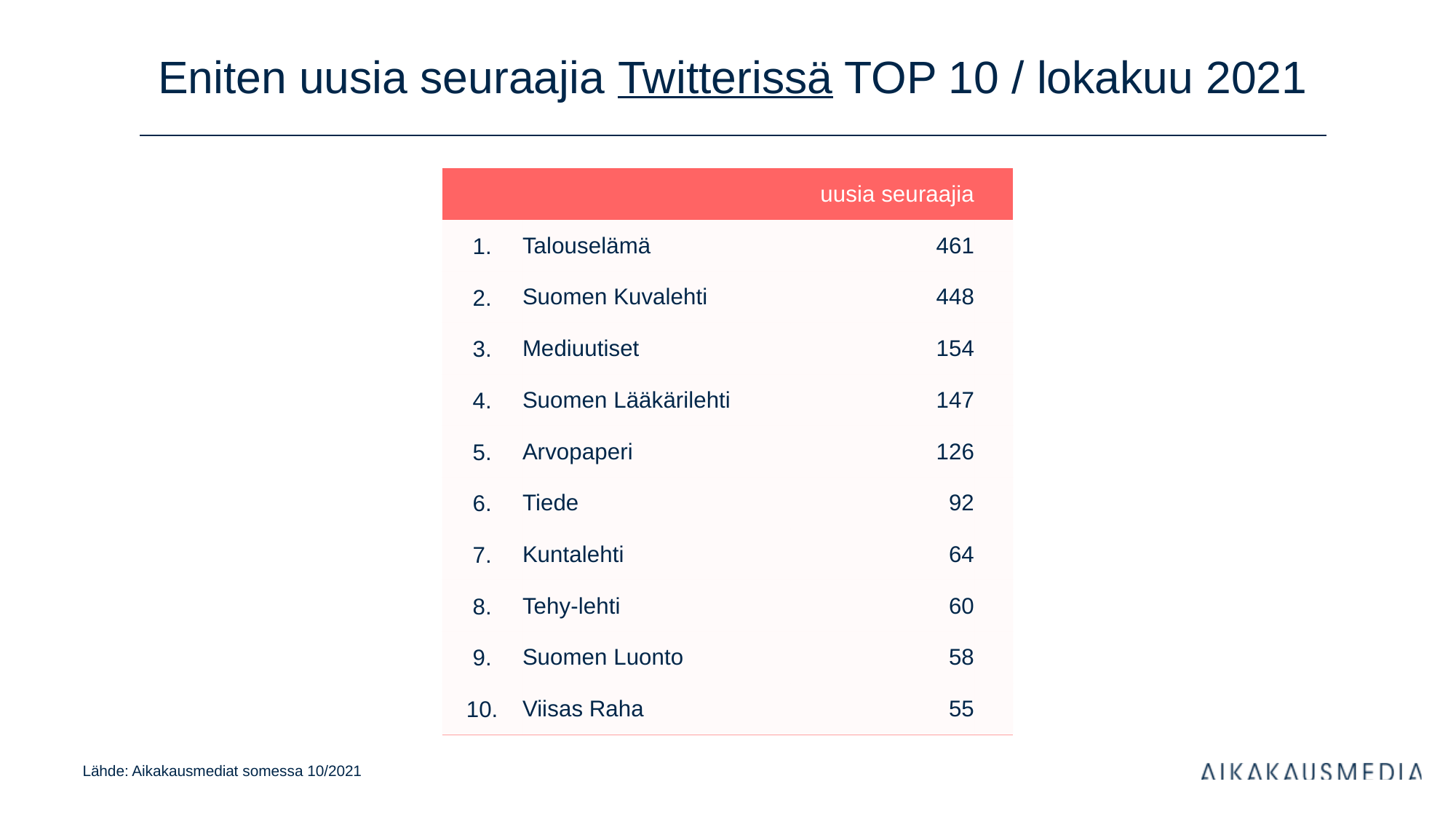

# Eniten uusia seuraajia Twitterissä TOP 10 / lokakuu 2021
| uusia seuraajia |  | kanavan tilaajia |  |
| --- | --- | --- | --- |
| 1. | Talouselämä | 461 |  |
| 2. | Suomen Kuvalehti | 448 |  |
| 3. | Mediuutiset | 154 |  |
| 4. | Suomen Lääkärilehti | 147 |  |
| 5. | Arvopaperi | 126 |  |
| 6. | Tiede | 92 |  |
| 7. | Kuntalehti | 64 |  |
| 8. | Tehy-lehti | 60 |  |
| 9. | Suomen Luonto | 58 |  |
| 10. | Viisas Raha | 55 |  |